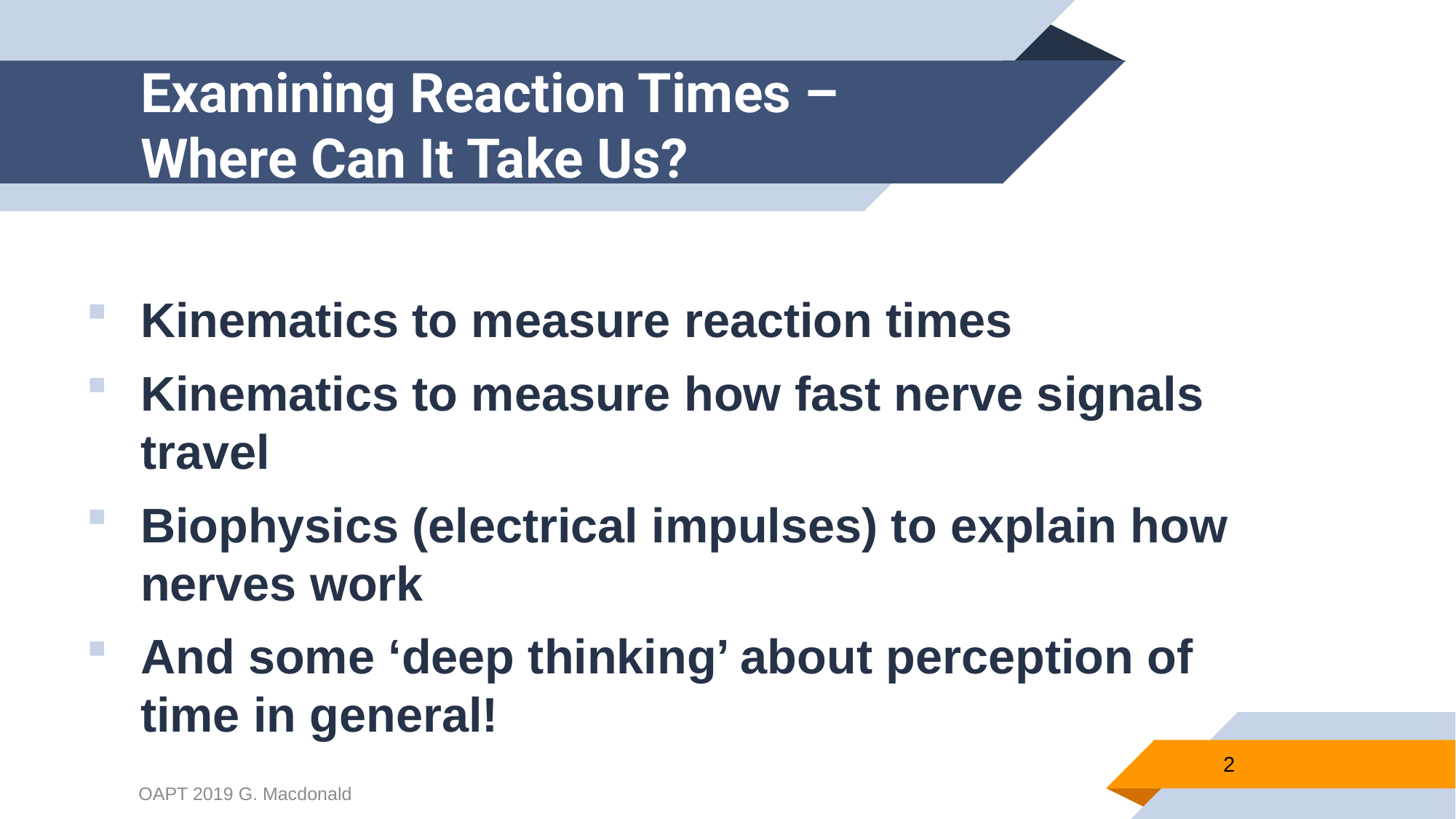

# Examining Reaction Times – Where Can It Take Us?
Kinematics to measure reaction times
Kinematics to measure how fast nerve signals travel
Biophysics (electrical impulses) to explain how nerves work
And some ‘deep thinking’ about perception of time in general!
2
OAPT 2019 G. Macdonald